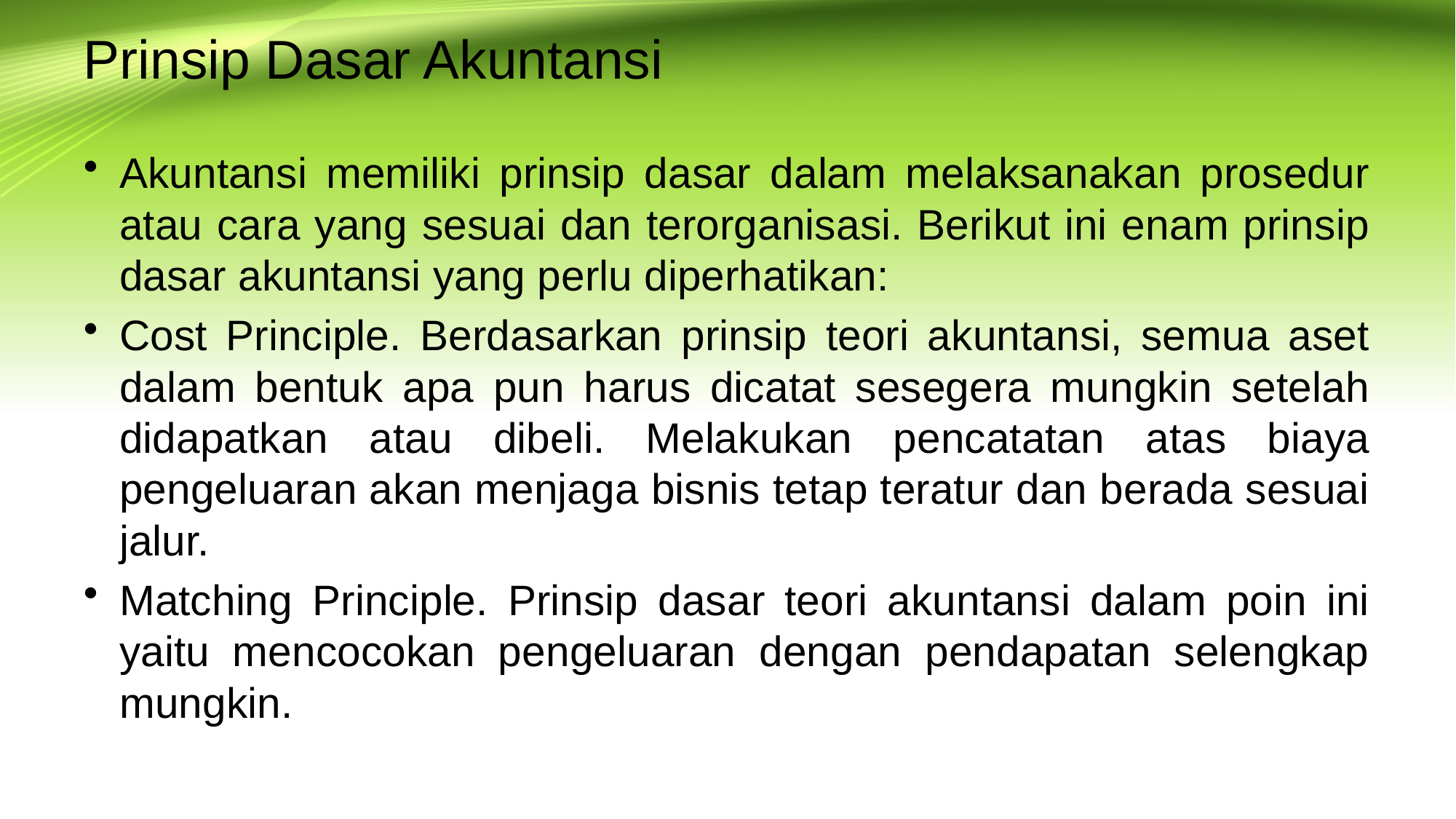

# Prinsip Dasar Akuntansi
Akuntansi memiliki prinsip dasar dalam melaksanakan prosedur atau cara yang sesuai dan terorganisasi. Berikut ini enam prinsip dasar akuntansi yang perlu diperhatikan:
Cost Principle. Berdasarkan prinsip teori akuntansi, semua aset dalam bentuk apa pun harus dicatat sesegera mungkin setelah didapatkan atau dibeli. Melakukan pencatatan atas biaya pengeluaran akan menjaga bisnis tetap teratur dan berada sesuai jalur.
Matching Principle. Prinsip dasar teori akuntansi dalam poin ini yaitu mencocokan pengeluaran dengan pendapatan selengkap mungkin.